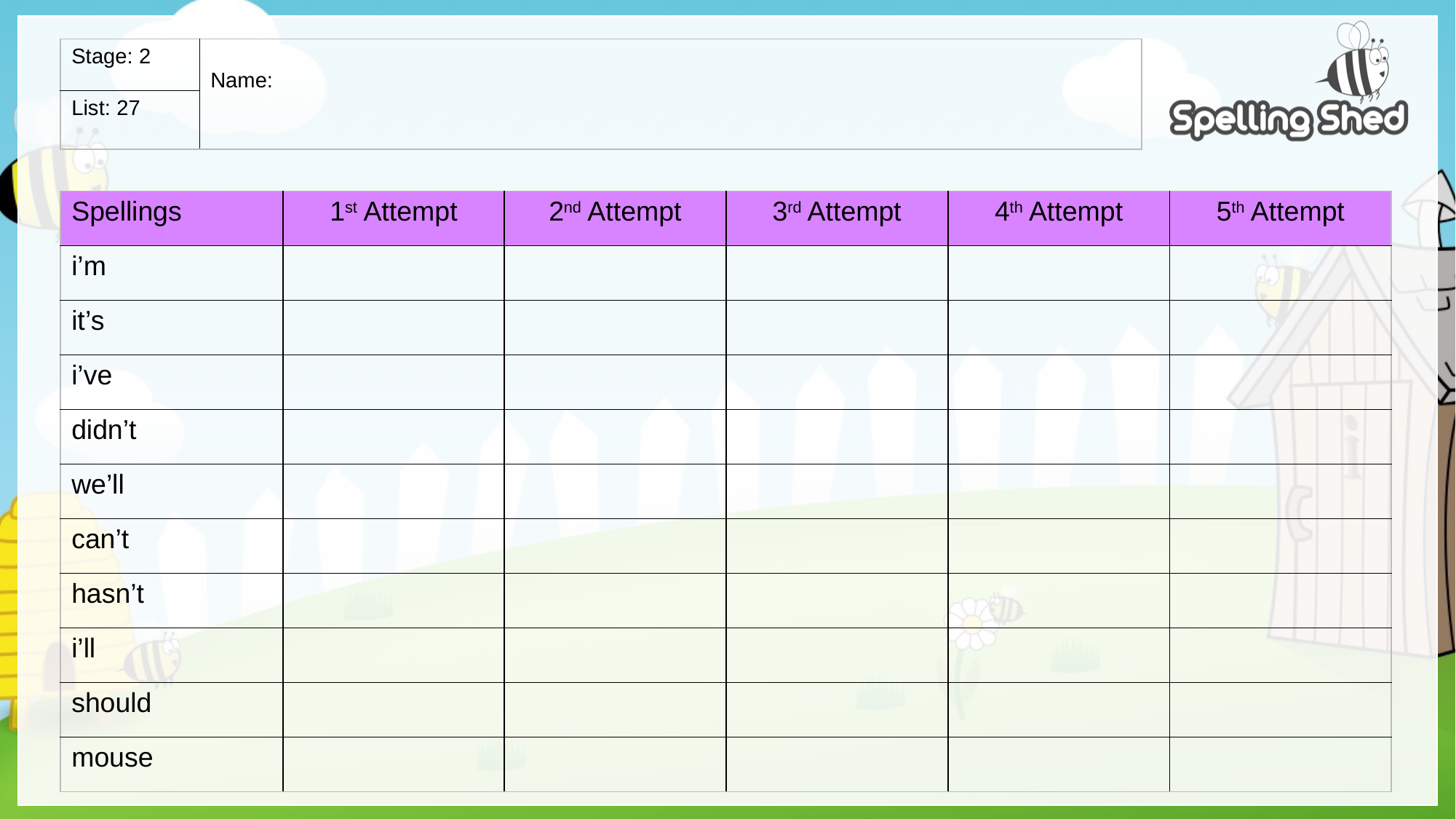

| Stage: 2 | Name: |
| --- | --- |
| List: 27 |  |
| Spellings | 1st Attempt | 2nd Attempt | 3rd Attempt | 4th Attempt | 5th Attempt |
| --- | --- | --- | --- | --- | --- |
| i’m |  |  |  |  |  |
| it’s |  |  |  |  |  |
| i’ve |  |  |  |  |  |
| didn’t |  |  |  |  |  |
| we’ll |  |  |  |  |  |
| can’t |  |  |  |  |  |
| hasn’t |  |  |  |  |  |
| i’ll |  |  |  |  |  |
| should |  |  |  |  |  |
| mouse |  |  |  |  |  |